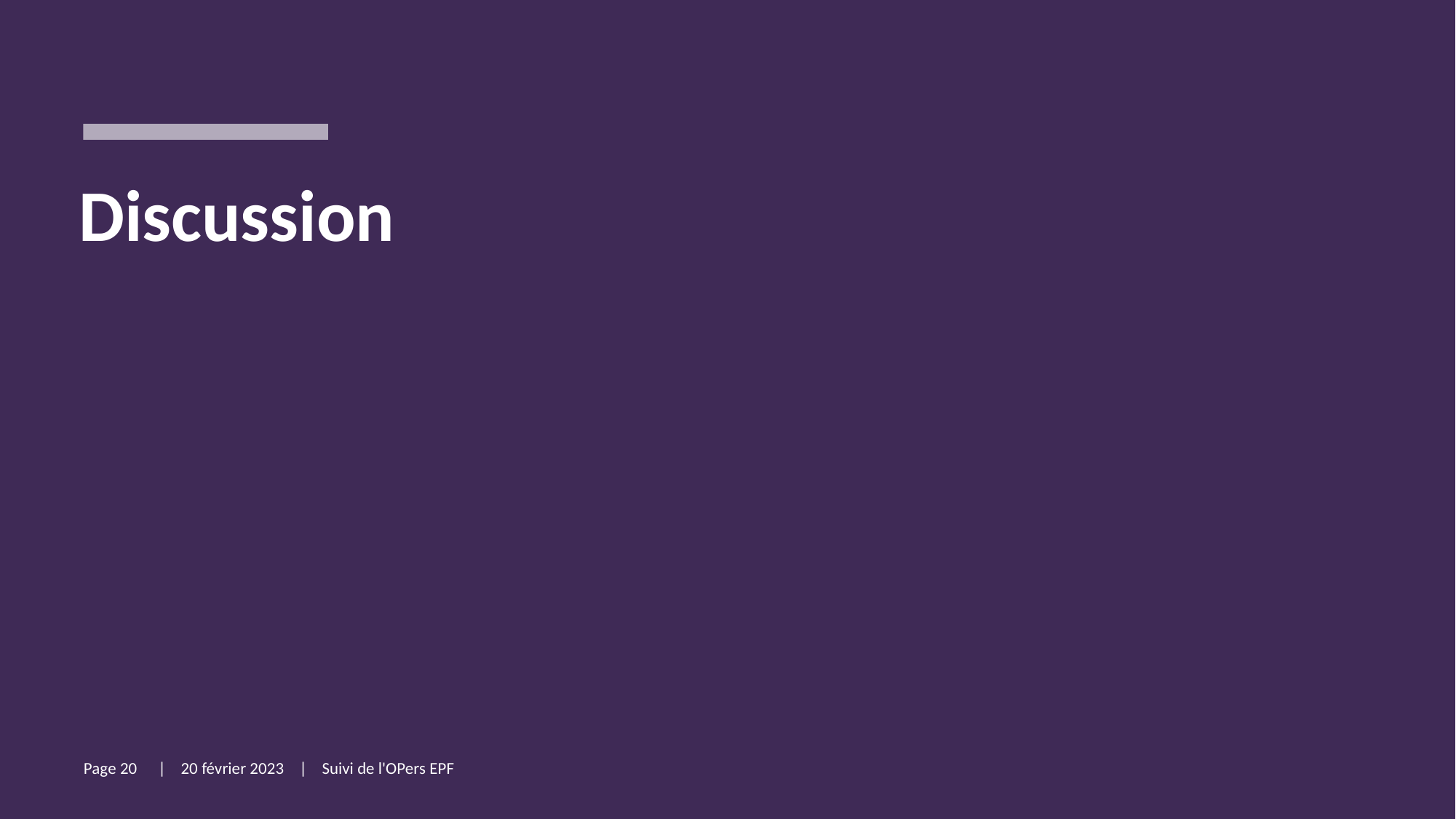

# Discussion
Page 20
|    20 février 2023    |    Suivi de l'OPers EPF